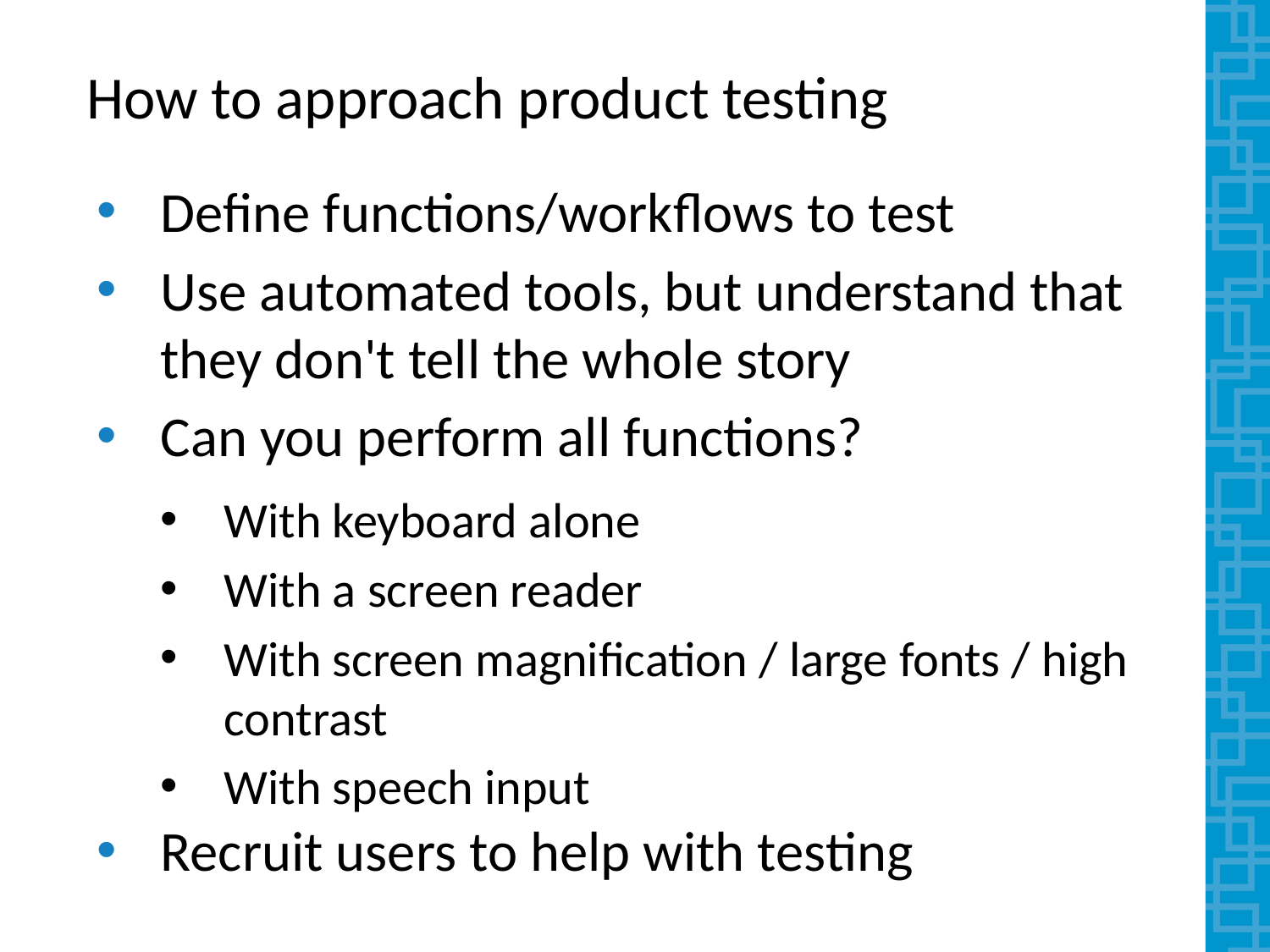

# How to approach product testing
Define functions/workflows to test
Use automated tools, but understand that they don't tell the whole story
Can you perform all functions?
With keyboard alone
With a screen reader
With screen magnification / large fonts / high contrast
With speech input
Recruit users to help with testing